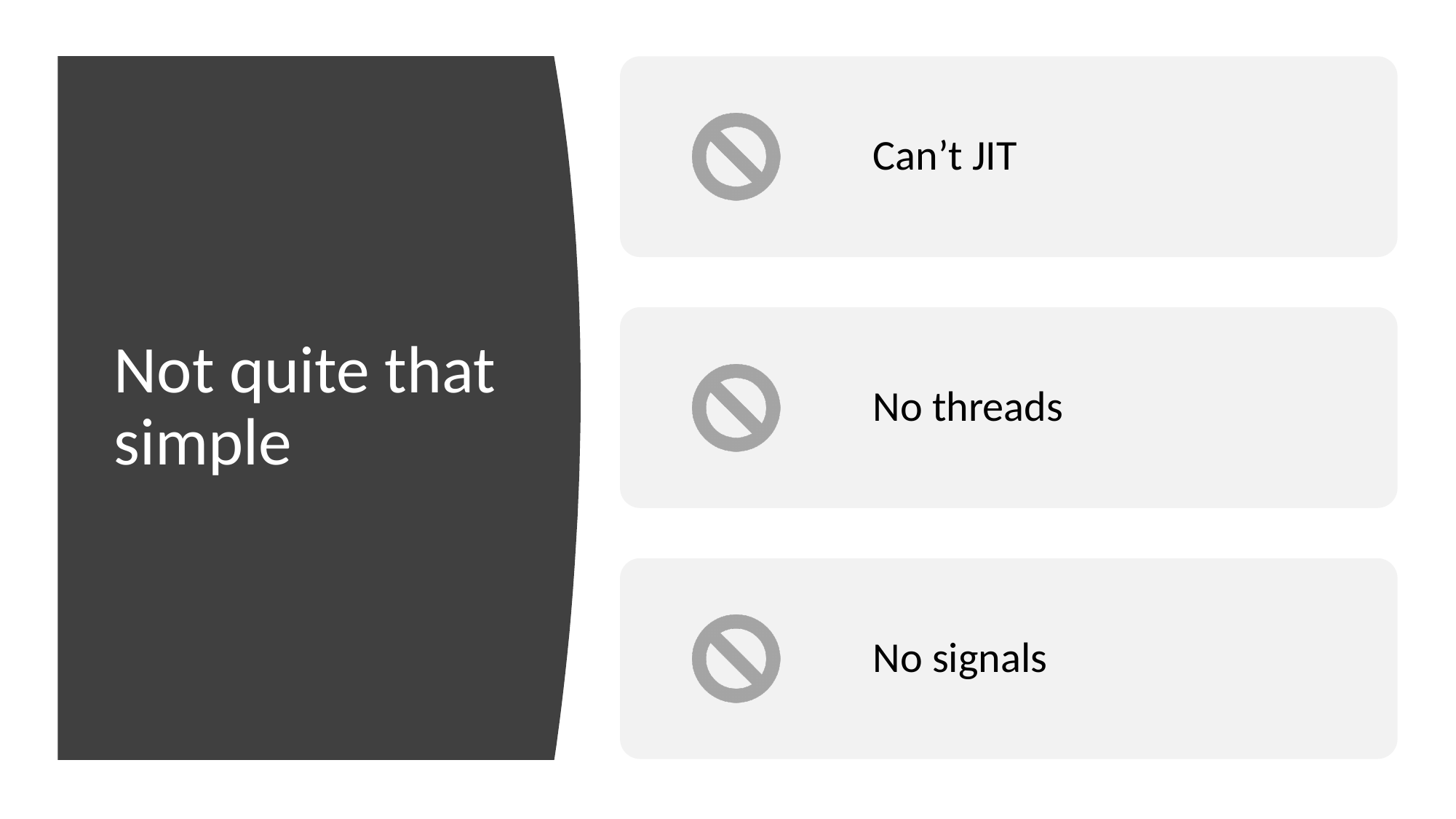

Can’t JIT
No threads
No signals

# Not quite that simple